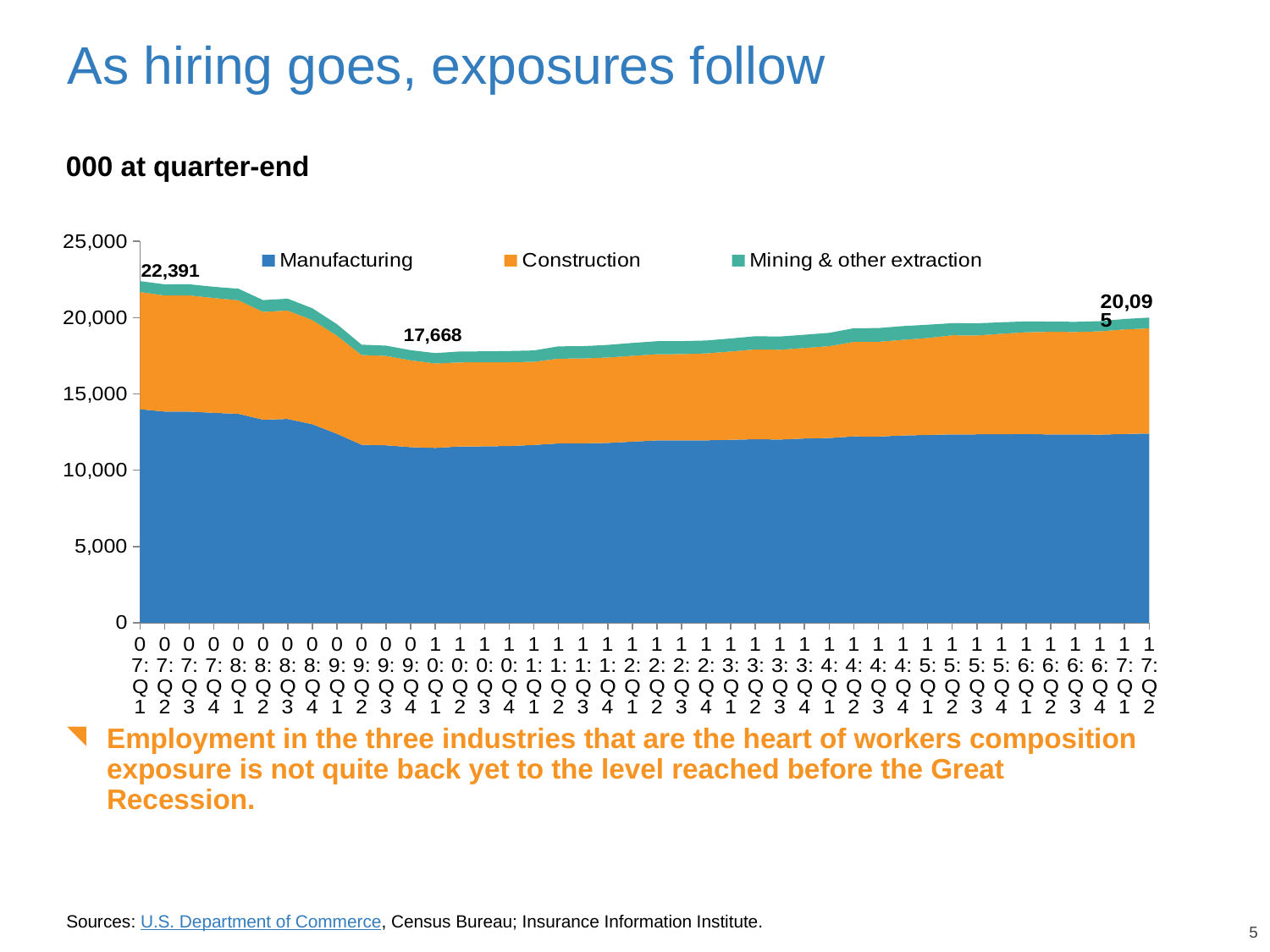

# As hiring goes, exposures follow
000 at quarter-end

### Chart

| Category | Manufacturing | Construction | Mining & other extraction |
|---|---|---|---|
| 07:Q1 | 13992.0 | 7686.0 | 711.0 |
| 07:Q2 | 13840.0 | 7608.0 | 728.0 |
| 07:Q3 | 13836.0 | 7616.0 | 727.0 |
| 07:Q4 | 13756.0 | 7526.0 | 734.0 |
| 08:Q1 | 13693.0 | 7445.0 | 750.0 |
| 08:Q2 | 13307.0 | 7068.0 | 771.0 |
| 08:Q3 | 13354.0 | 7106.0 | 777.0 |
| 08:Q4 | 13010.0 | 6827.0 | 776.0 |
| 09:Q1 | 12383.0 | 6435.0 | 746.0 |
| 09:Q2 | 11669.0 | 5878.0 | 677.0 |
| 09:Q3 | 11628.0 | 5858.0 | 671.0 |
| 09:Q4 | 11507.0 | 5689.0 | 663.0 |
| 10:Q1 | 11455.0 | 5539.0 | 674.0 |
| 10:Q2 | 11553.0 | 5511.0 | 715.0 |
| 10:Q3 | 11559.0 | 5511.0 | 716.0 |
| 10:Q4 | 11581.0 | 5494.0 | 734.0 |
| 11:Q1 | 11650.0 | 5452.0 | 743.0 |
| 11:Q2 | 11753.0 | 5556.0 | 803.0 |
| 11:Q3 | 11760.0 | 5561.0 | 806.0 |
| 11:Q4 | 11784.0 | 5597.0 | 825.0 |
| 12:Q1 | 11865.0 | 5627.0 | 845.0 |
| 12:Q2 | 11948.0 | 5652.0 | 848.0 |
| 12:Q3 | 11959.0 | 5647.0 | 849.0 |
| 12:Q4 | 11957.0 | 5694.0 | 843.0 |
| 13:Q1 | 11994.0 | 5780.0 | 856.0 |
| 13:Q2 | 12028.0 | 5883.0 | 865.0 |
| 13:Q3 | 12010.0 | 5882.0 | 866.0 |
| 13:Q4 | 12071.0 | 5939.0 | 867.0 |
| 14:Q1 | 12108.0 | 6015.0 | 875.0 |
| 14:Q2 | 12211.0 | 6195.0 | 895.0 |
| 14:Q3 | 12206.0 | 6203.0 | 900.0 |
| 14:Q4 | 12273.0 | 6271.0 | 897.0 |
| 15:Q1 | 12308.0 | 6350.0 | 873.0 |
| 15:Q2 | 12344.0 | 6496.0 | 792.0 |
| 15:Q3 | 12348.0 | 6480.0 | 794.0 |
| 15:Q4 | 12353.0 | 6584.0 | 755.0 |
| 16:Q1 | 12372.0 | 6669.0 | 710.0 |
| 16:Q2 | 12340.0 | 6724.0 | 667.0 |
| 16:Q3 | 12344.0 | 6713.0 | 662.0 |
| 16:Q4 | 12331.0 | 6766.0 | 664.0 |
| 17:Q1 | 12373.0 | 6853.0 | 683.0 |
| 17:Q2 | 12407.0 | 6885.0 | 708.0 |
Employment in the three industries that are the heart of workers composition exposure is not quite back yet to the level reached before the Great Recession.
Sources: U.S. Department of Commerce, Census Bureau; Insurance Information Institute.
Sources: U.S. Department of Commerce, Census Bureau; Insurance Information Institute.